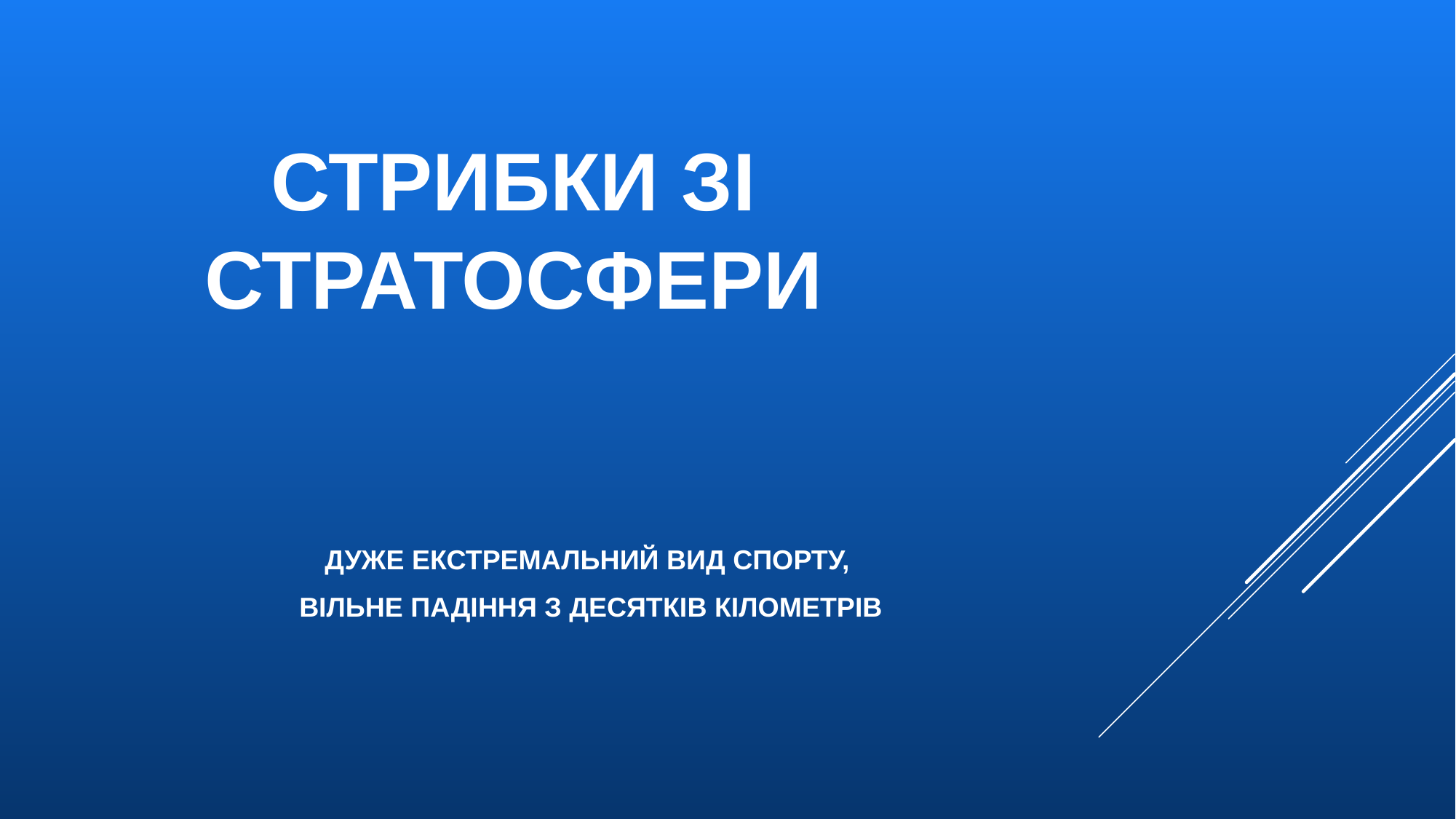

# СТРИБКИ ЗІ СТРАТОСФЕРИ
ДУЖЕ ЕКСТРЕМАЛЬНИЙ ВИД СПОРТУ,
ВІЛЬНЕ ПАДІННЯ З ДЕСЯТКІВ КІЛОМЕТРІВ